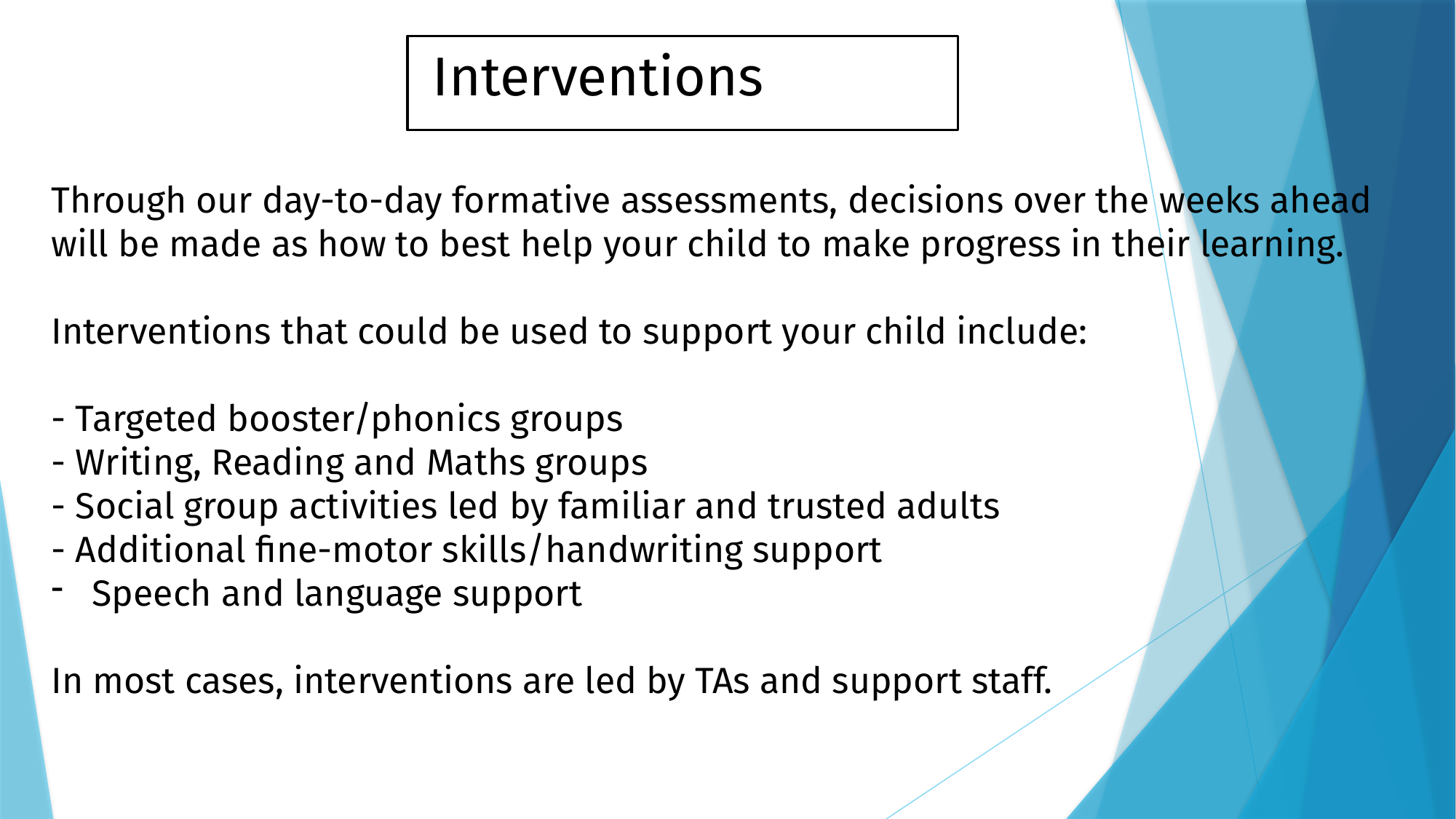

# Interventions
Through our day-to-day formative assessments, decisions over the weeks ahead will be made as how to best help your child to make progress in their learning.

Interventions that could be used to support your child include:

- Targeted booster/phonics groups
- Writing, Reading and Maths groups
- Social group activities led by familiar and trusted adults
- Additional fine-motor skills/handwriting support
Speech and language support

In most cases, interventions are led by TAs and support staff.